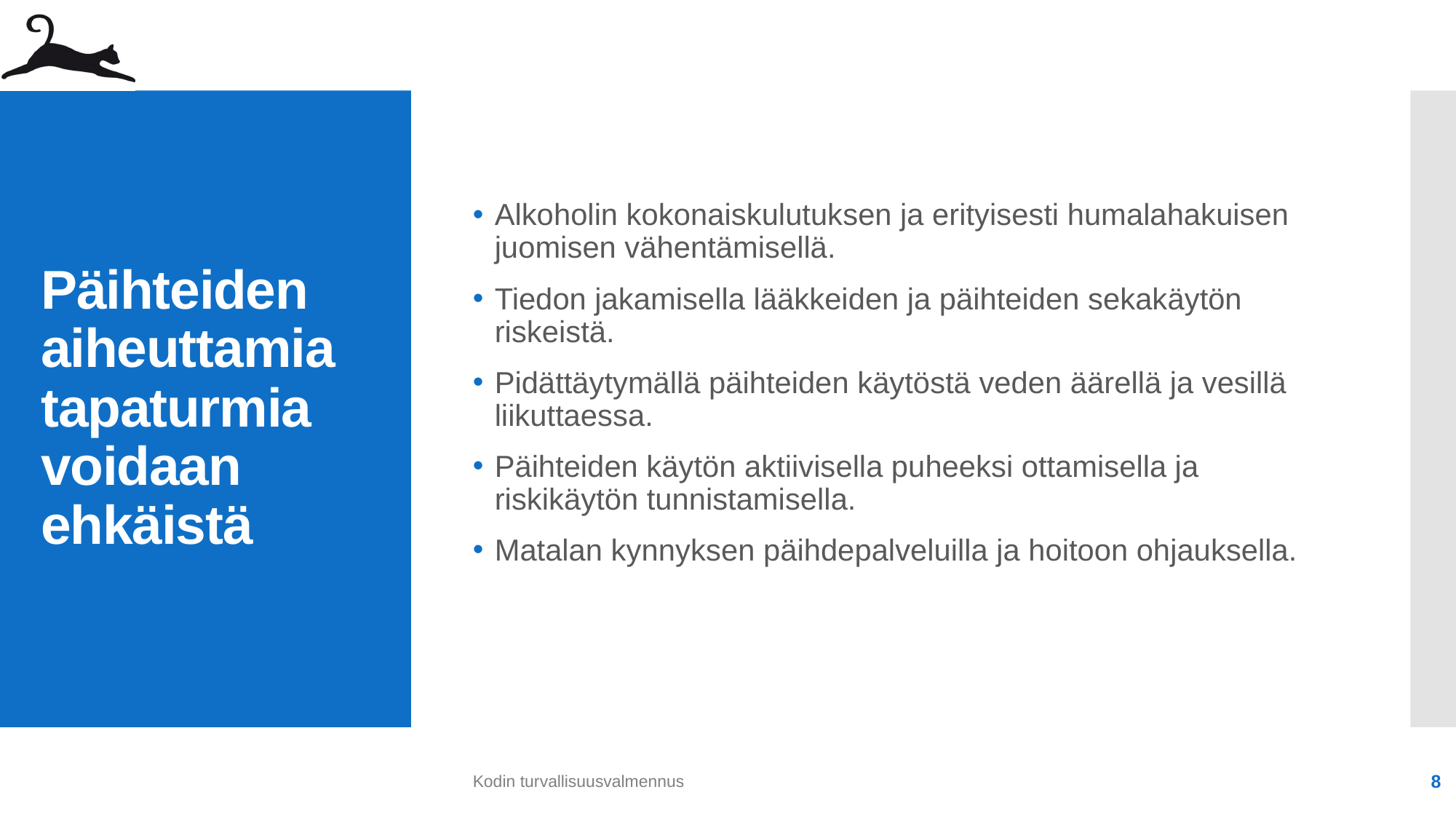

Alkoholin kokonaiskulutuksen ja erityisesti humalahakuisen juomisen vähentämisellä.
Tiedon jakamisella lääkkeiden ja päihteiden sekakäytön riskeistä.
Pidättäytymällä päihteiden käytöstä veden äärellä ja vesillä liikuttaessa.
Päihteiden käytön aktiivisella puheeksi ottamisella ja riskikäytön tunnistamisella.
Matalan kynnyksen päihdepalveluilla ja hoitoon ohjauksella.

# Päihteiden aiheuttamia tapaturmia voidaan ehkäistä
Kodin turvallisuusvalmennus
8